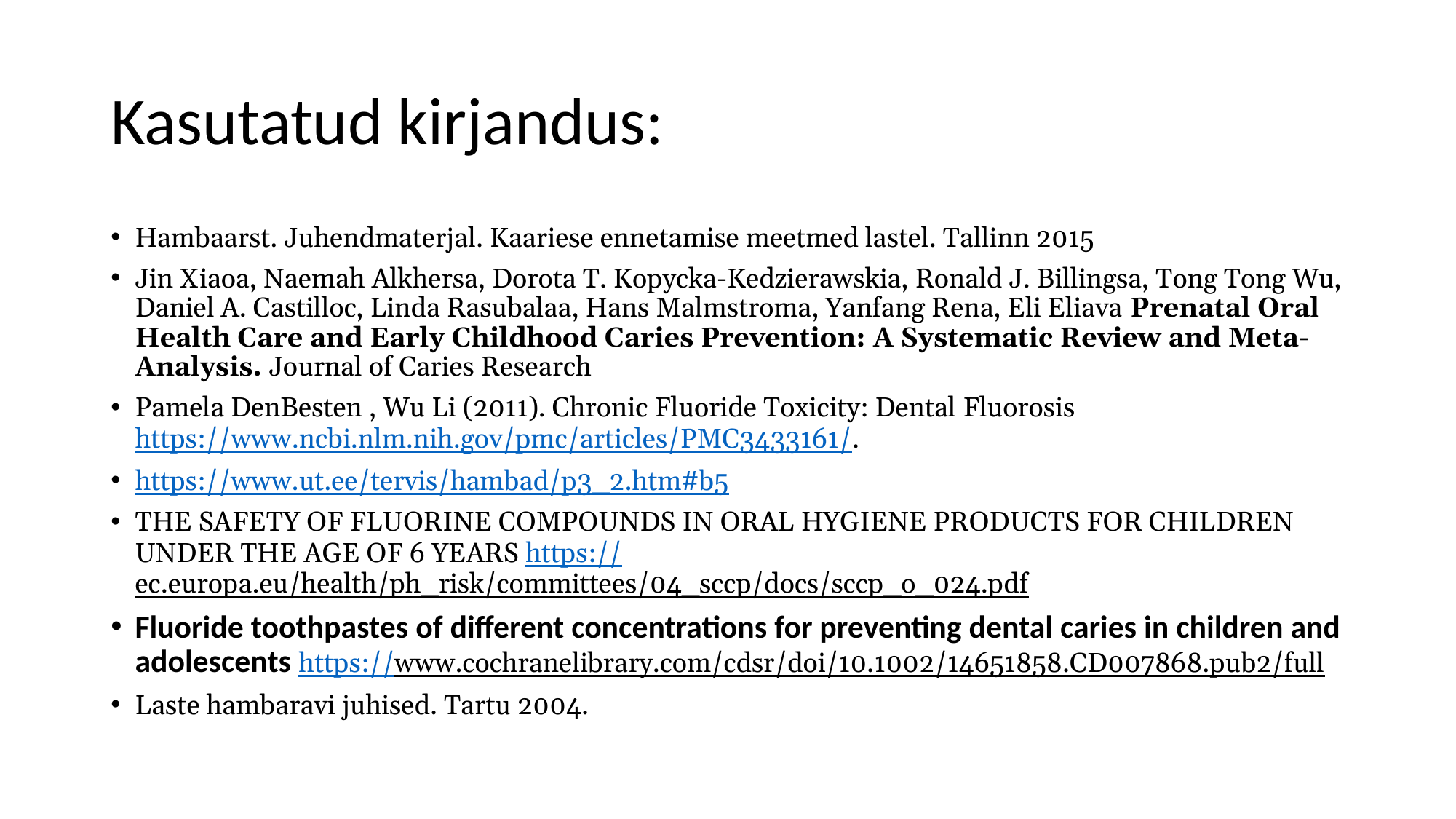

# Kasutatud kirjandus:
Hambaarst. Juhendmaterjal. Kaariese ennetamise meetmed lastel. Tallinn 2015
Jin Xiaoa, Naemah Alkhersa, Dorota T. Kopycka-Kedzierawskia, Ronald J. Billingsa, Tong Tong Wu, Daniel A. Castilloc, Linda Rasubalaa, Hans Malmstroma, Yanfang Rena, Eli Eliava Prenatal Oral Health Care and Early Childhood Caries Prevention: A Systematic Review and Meta-Analysis. Journal of Caries Research
Pamela DenBesten , Wu Li (2011). Chronic Fluoride Toxicity: Dental Fluorosis https://www.ncbi.nlm.nih.gov/pmc/articles/PMC3433161/.
https://www.ut.ee/tervis/hambad/p3_2.htm#b5
THE SAFETY OF FLUORINE COMPOUNDS IN ORAL HYGIENE PRODUCTS FOR CHILDREN UNDER THE AGE OF 6 YEARS https://ec.europa.eu/health/ph_risk/committees/04_sccp/docs/sccp_o_024.pdf
Fluoride toothpastes of different concentrations for preventing dental caries in children and adolescents https://www.cochranelibrary.com/cdsr/doi/10.1002/14651858.CD007868.pub2/full
Laste hambaravi juhised. Tartu 2004.